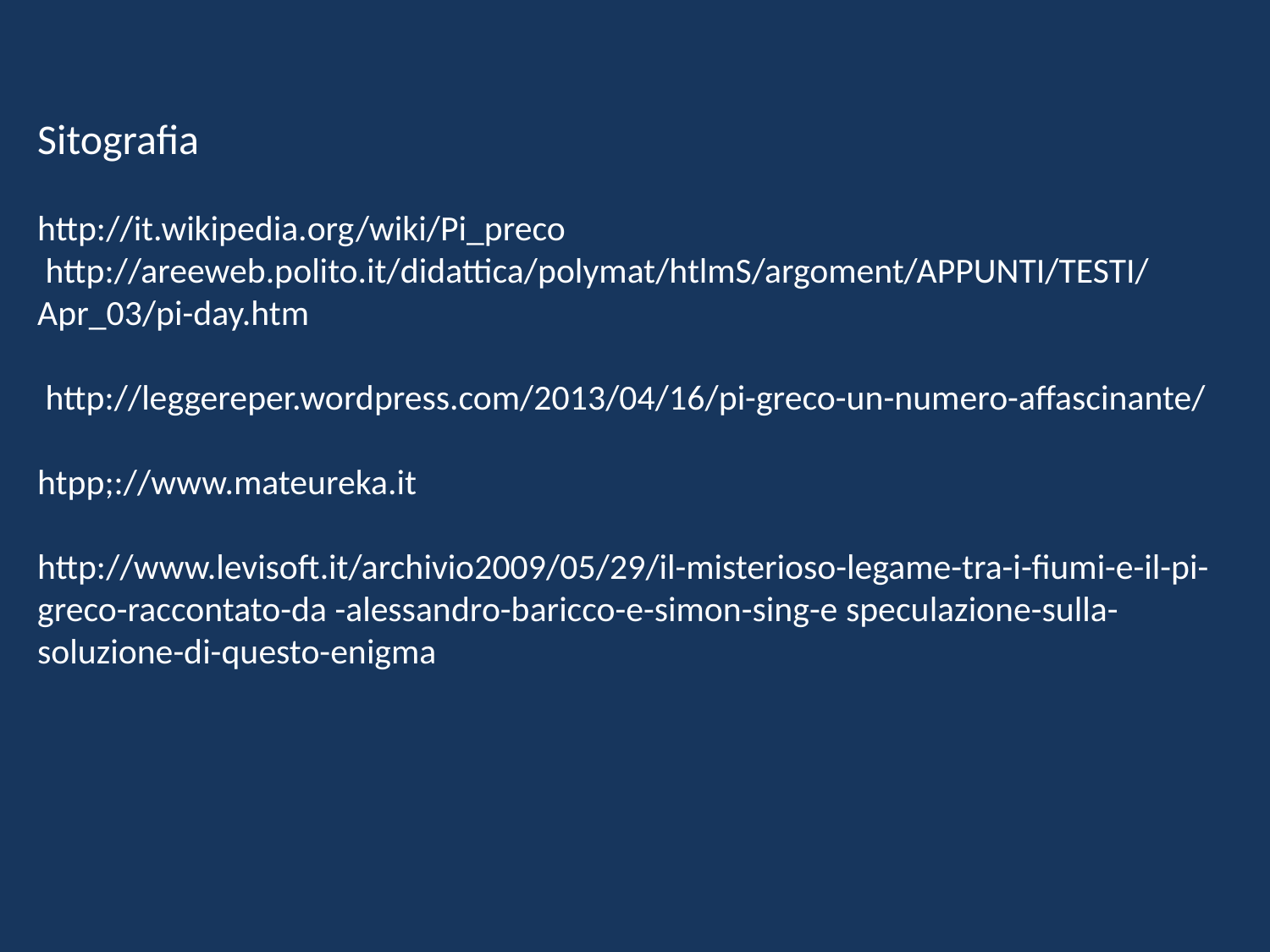

Sitografia

http://it.wikipedia.org/wiki/Pi_preco
 http://areeweb.polito.it/didattica/polymat/htlmS/argoment/APPUNTI/TESTI/Apr_03/pi-day.htm

 http://leggereper.wordpress.com/2013/04/16/pi-greco-un-numero-affascinante/

htpp;://www.mateureka.it

http://www.levisoft.it/archivio2009/05/29/il-misterioso-legame-tra-i-fiumi-e-il-pi-greco-raccontato-da -alessandro-baricco-e-simon-sing-e speculazione-sulla-soluzione-di-questo-enigma